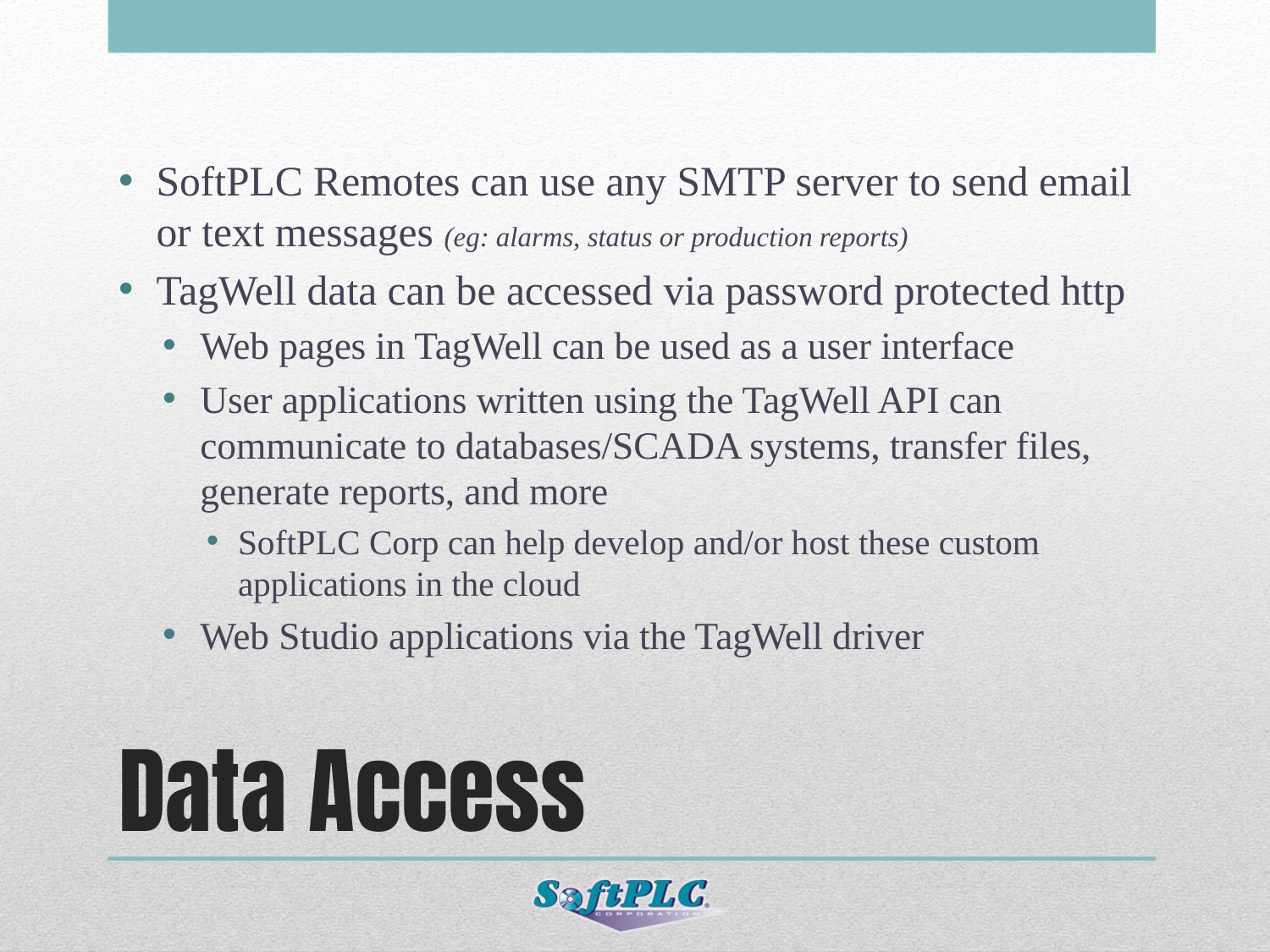

SoftPLC Remotes can use any SMTP server to send email or text messages (eg: alarms, status or production reports)
TagWell data can be accessed via password protected http
Web pages in TagWell can be used as a user interface
User applications written using the TagWell API can communicate to databases/SCADA systems, transfer files, generate reports, and more
SoftPLC Corp can help develop and/or host these custom applications in the cloud
Web Studio applications via the TagWell driver

# Data Access